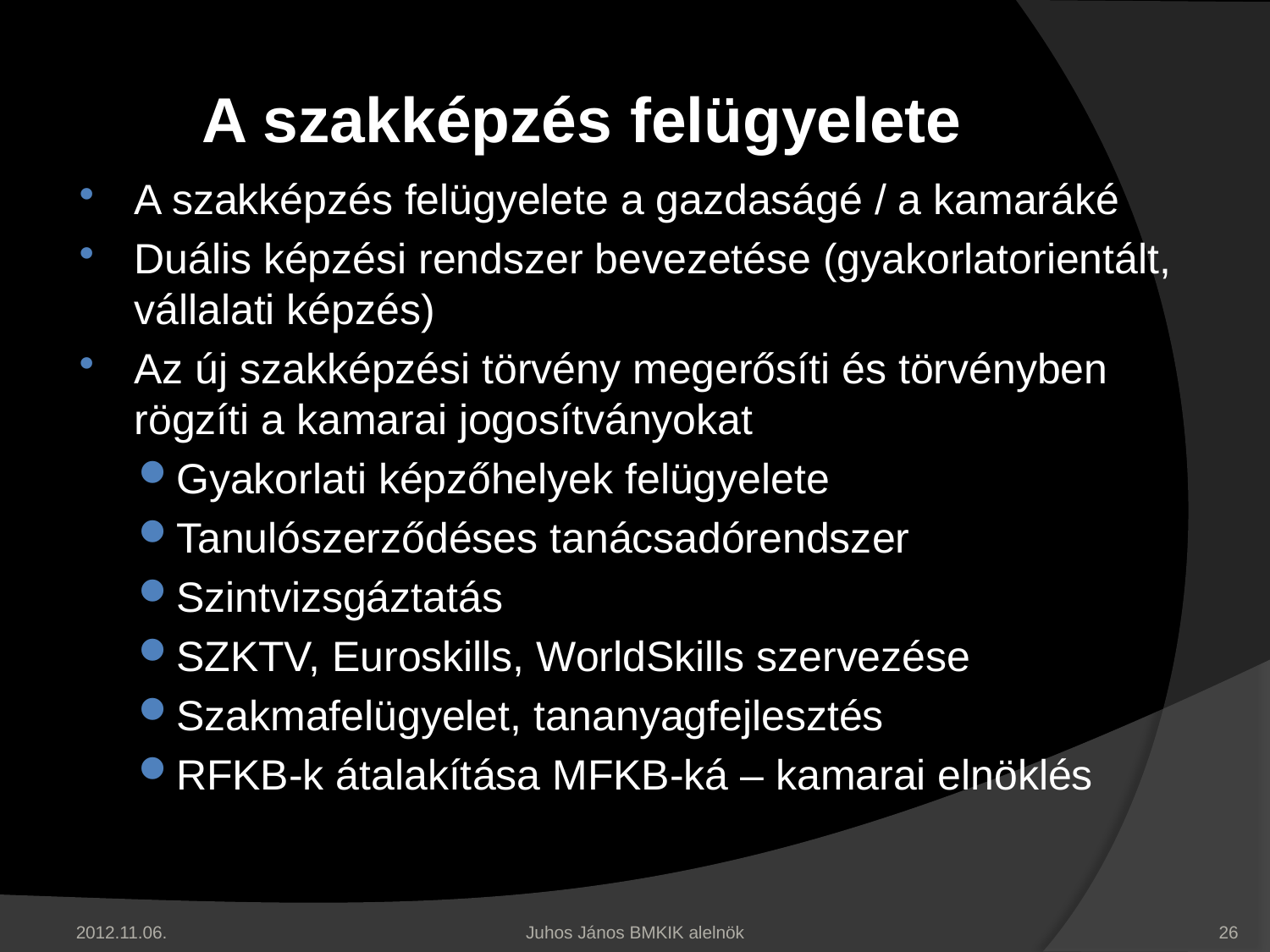

# A szakképzés felügyelete
A szakképzés felügyelete a gazdaságé / a kamaráké
Duális képzési rendszer bevezetése (gyakorlatorientált, vállalati képzés)
Az új szakképzési törvény megerősíti és törvényben rögzíti a kamarai jogosítványokat
Gyakorlati képzőhelyek felügyelete
Tanulószerződéses tanácsadórendszer
Szintvizsgáztatás
SZKTV, Euroskills, WorldSkills szervezése
Szakmafelügyelet, tananyagfejlesztés
RFKB-k átalakítása MFKB-ká – kamarai elnöklés
2012.11.06.
Juhos János BMKIK alelnök
26